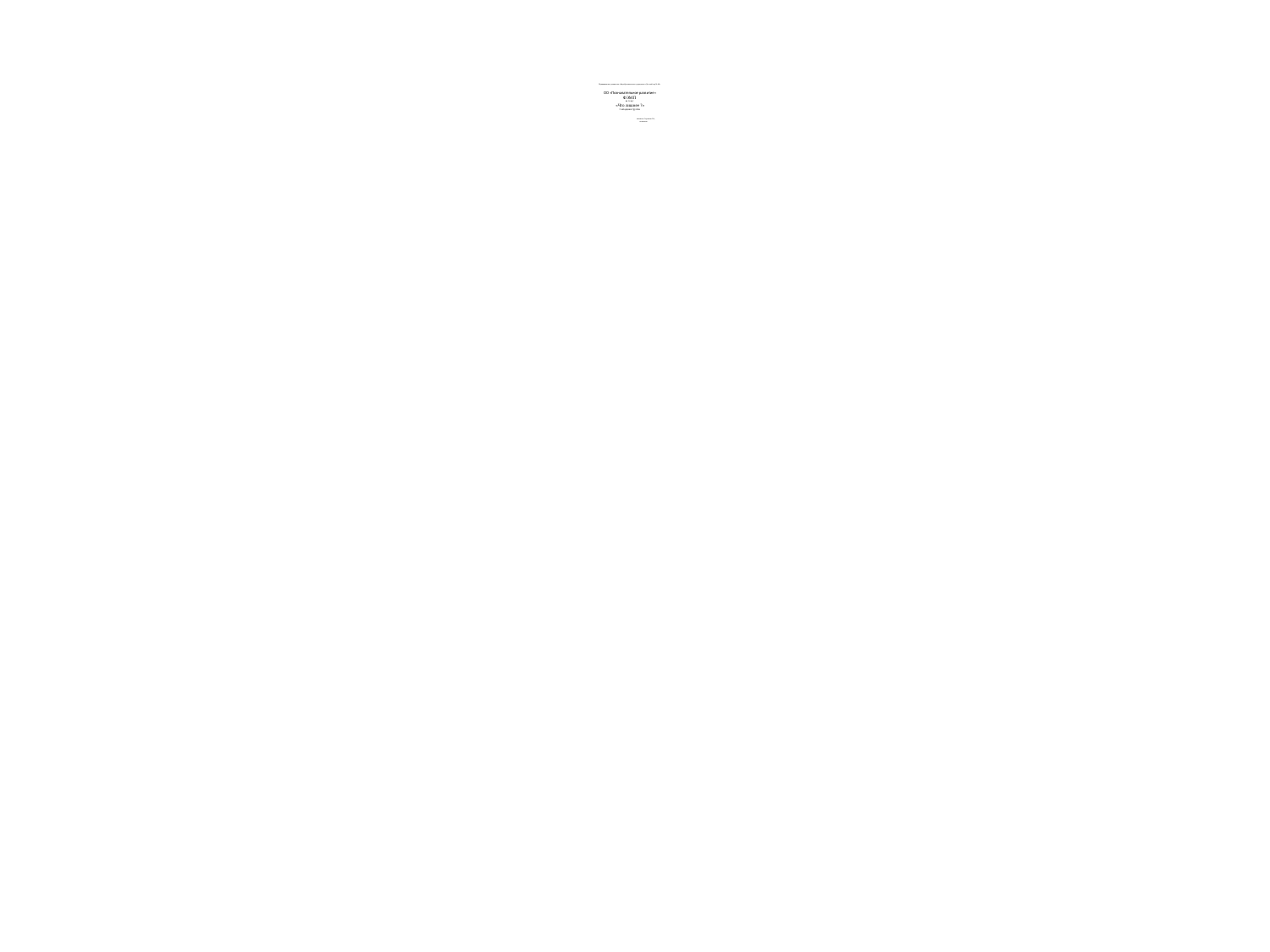

# Муниципальное дошкольное общеобразовательное учреждение «Детский сад № 40» ОО «Познавательное развитие» ФЭМП на тему: «Что лишнее ?» 1 младшая группа выполнила: Торопкина Т.В., воспитатель